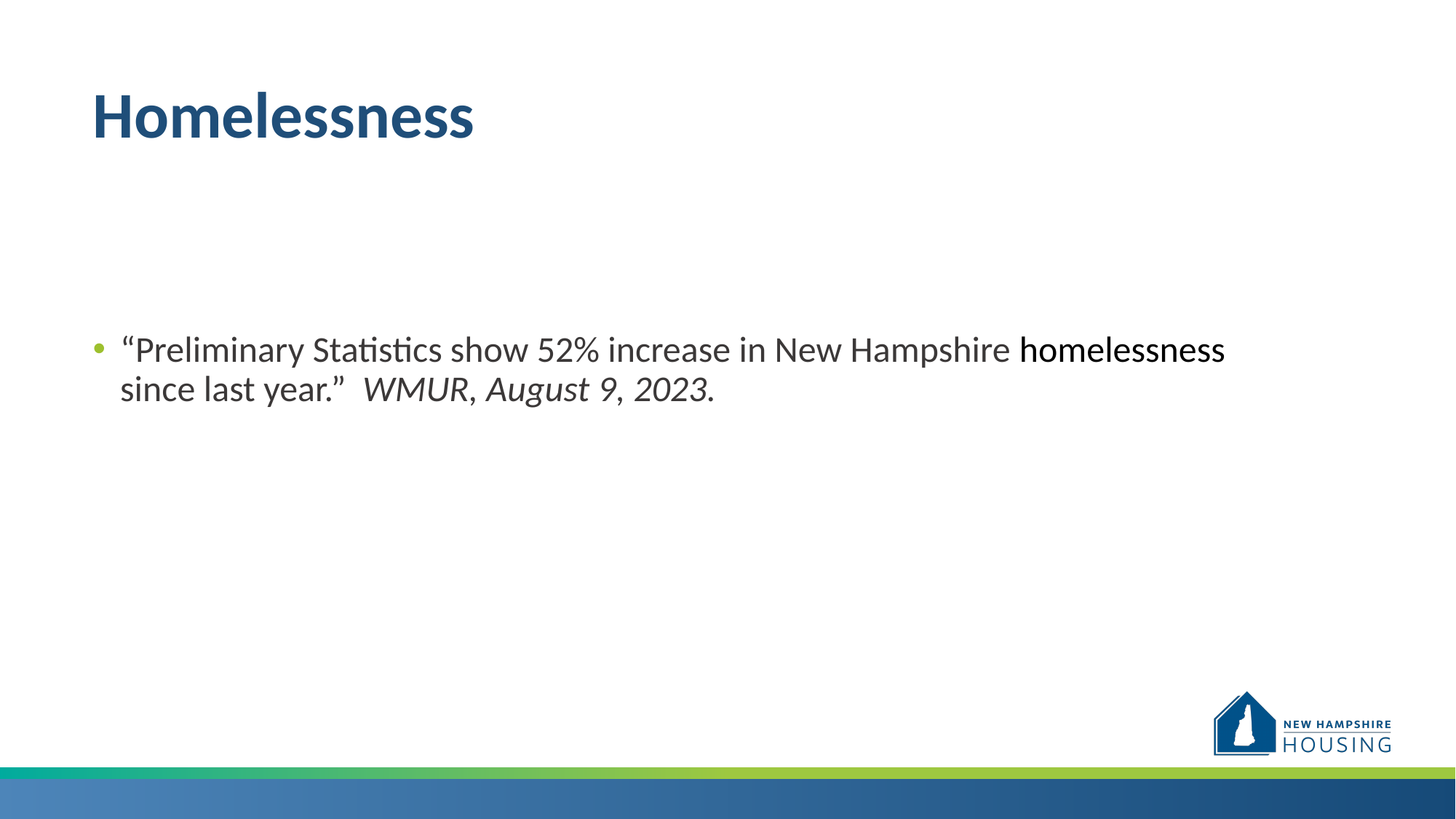

Homelessness

“Preliminary Statistics show 52% increase in New Hampshire homelessness since last year.”  WMUR, August 9, 2023.